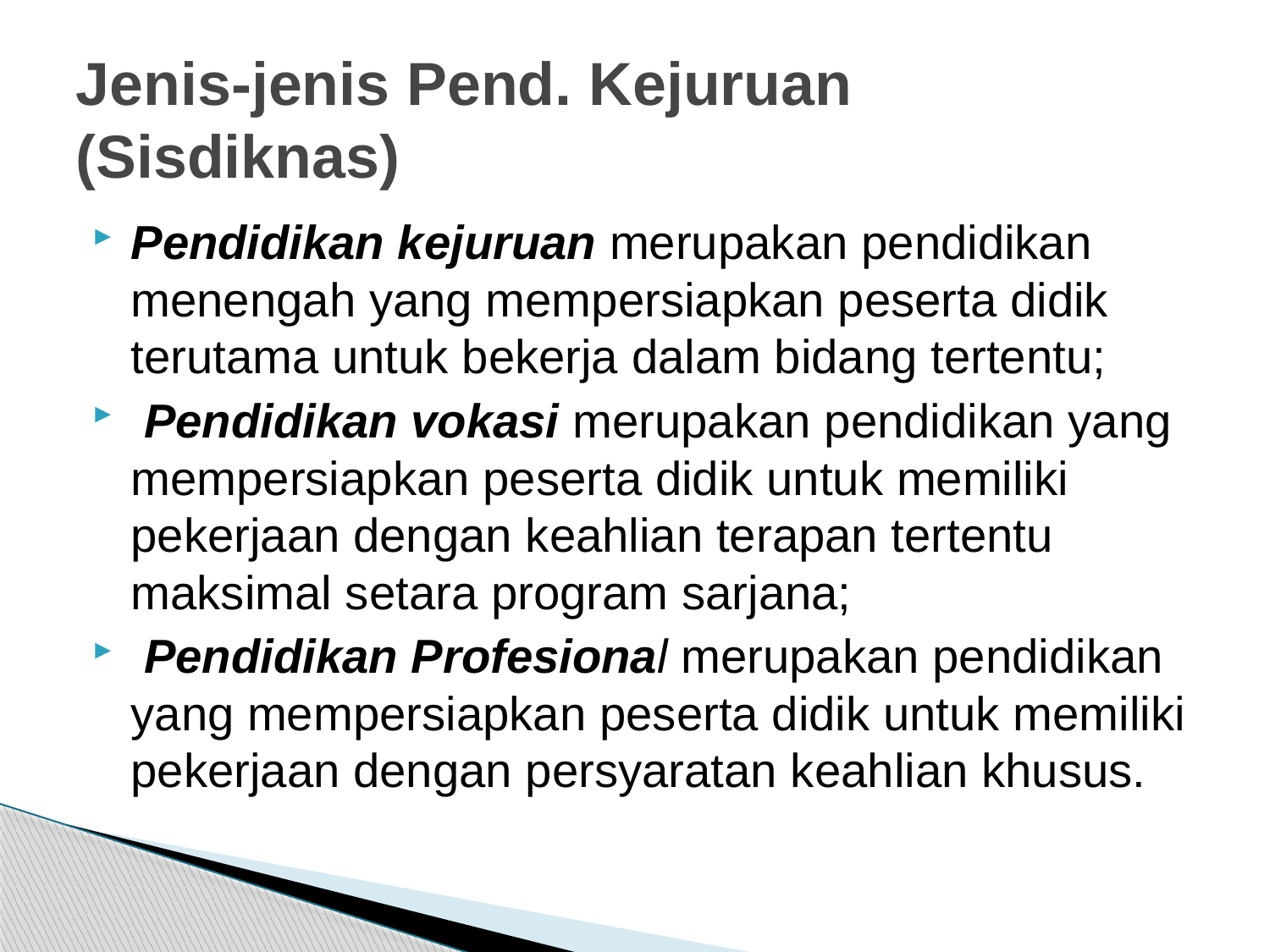

# Jenis-jenis Pend. Kejuruan (Sisdiknas)
Pendidikan kejuruan merupakan pendidikan menengah yang mempersiapkan peserta didik terutama untuk bekerja dalam bidang tertentu;
 Pendidikan vokasi merupakan pendidikan yang mempersiapkan peserta didik untuk memiliki pekerjaan dengan keahlian terapan tertentu maksimal setara program sarjana;
 Pendidikan Profesional merupakan pendidikan yang mempersiapkan peserta didik untuk memiliki pekerjaan dengan persyaratan keahlian khusus.